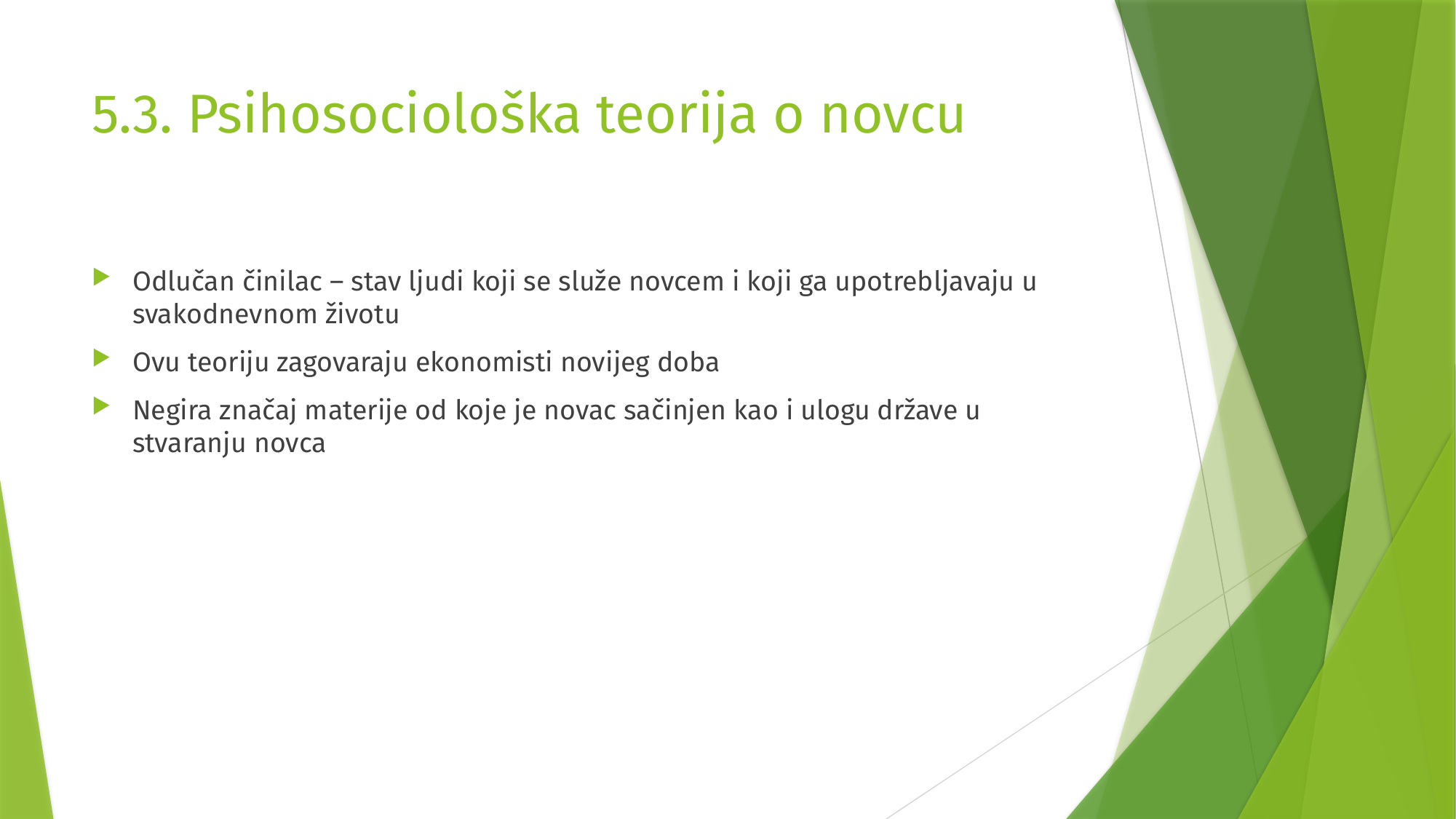

# 5.3. Psihosociološka teorija o novcu
Odlučan činilac – stav ljudi koji se služe novcem i koji ga upotrebljavaju u svakodnevnom životu
Ovu teoriju zagovaraju ekonomisti novijeg doba
Negira značaj materije od koje je novac sačinjen kao i ulogu države u stvaranju novca